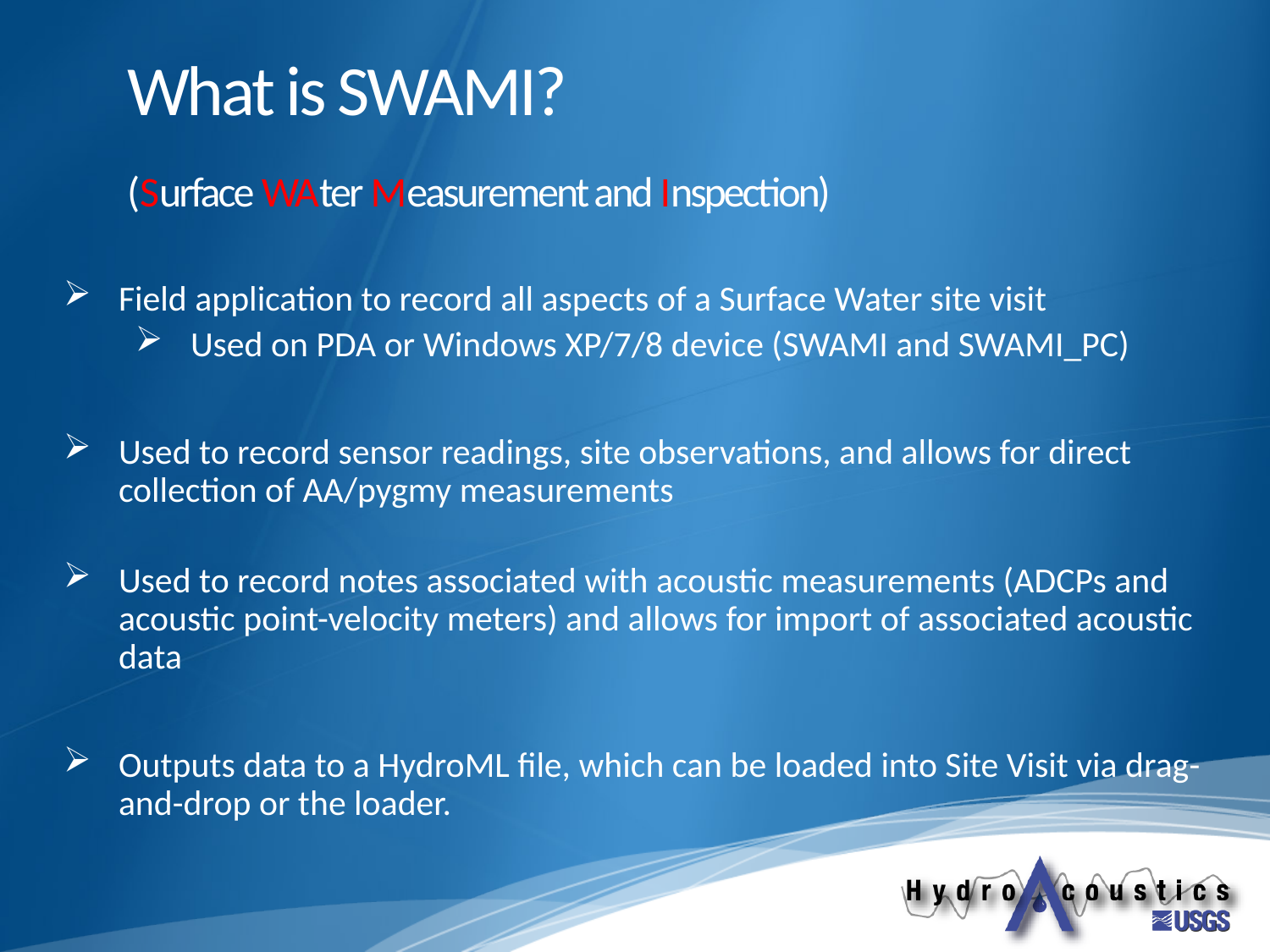

What is SWAMI?
	(Surface WAter Measurement and Inspection)
Field application to record all aspects of a Surface Water site visit
Used on PDA or Windows XP/7/8 device (SWAMI and SWAMI_PC)

Used to record sensor readings, site observations, and allows for direct collection of AA/pygmy measurements

Used to record notes associated with acoustic measurements (ADCPs and acoustic point-velocity meters) and allows for import of associated acoustic data

Outputs data to a HydroML file, which can be loaded into Site Visit via drag-and-drop or the loader.